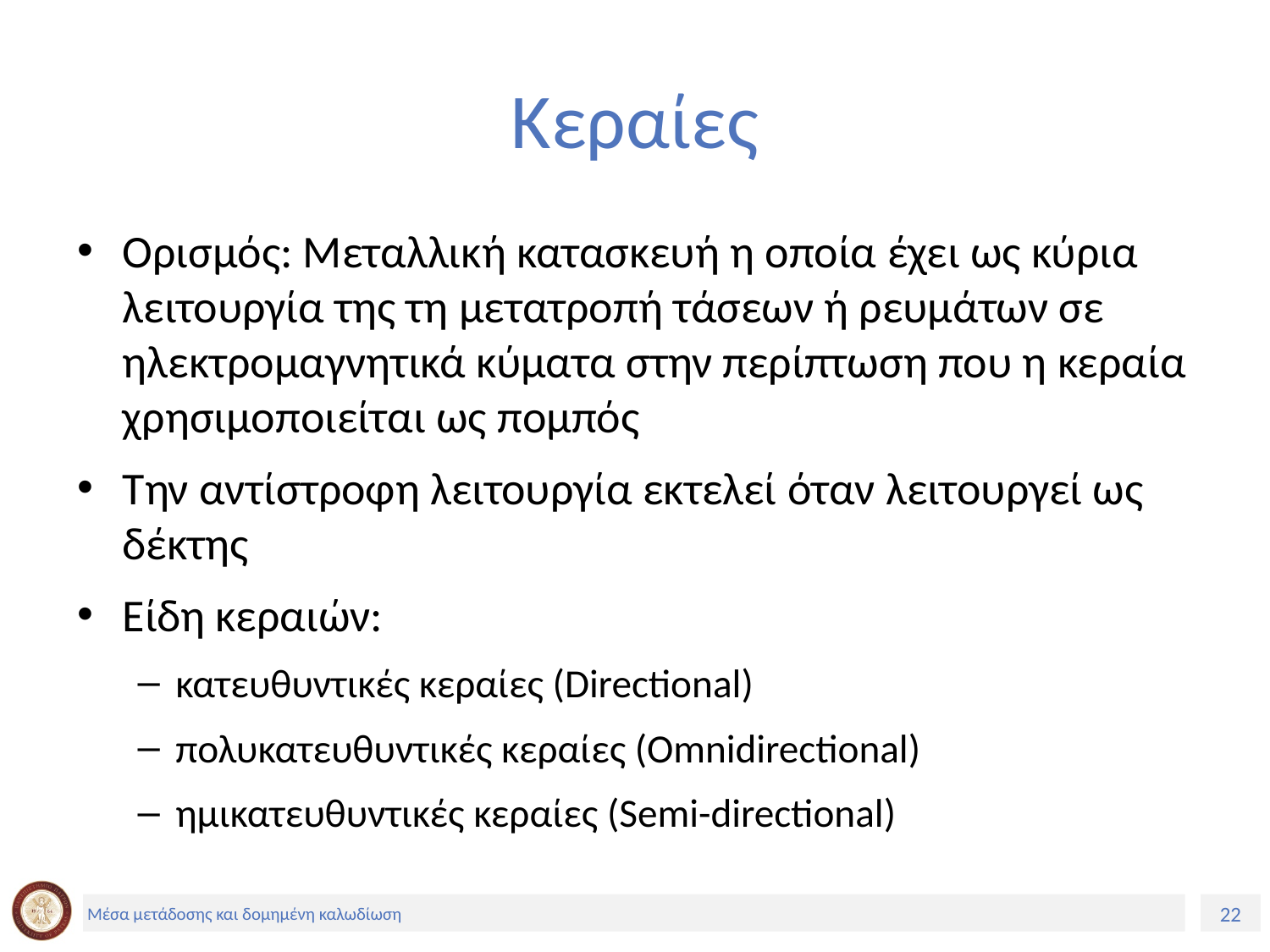

# Κεραίες
Ορισμός: Μεταλλική κατασκευή η οποία έχει ως κύρια λειτουργία της τη μετατροπή τάσεων ή ρευμάτων σε ηλεκτρομαγνητικά κύματα στην περίπτωση που η κεραία χρησιμοποιείται ως πομπός
Την αντίστροφη λειτουργία εκτελεί όταν λειτουργεί ως δέκτης
Είδη κεραιών:
κατευθυντικές κεραίες (Directional)
πολυκατευθυντικές κεραίες (Omnidirectional)
ημικατευθυντικές κεραίες (Semi-directional)